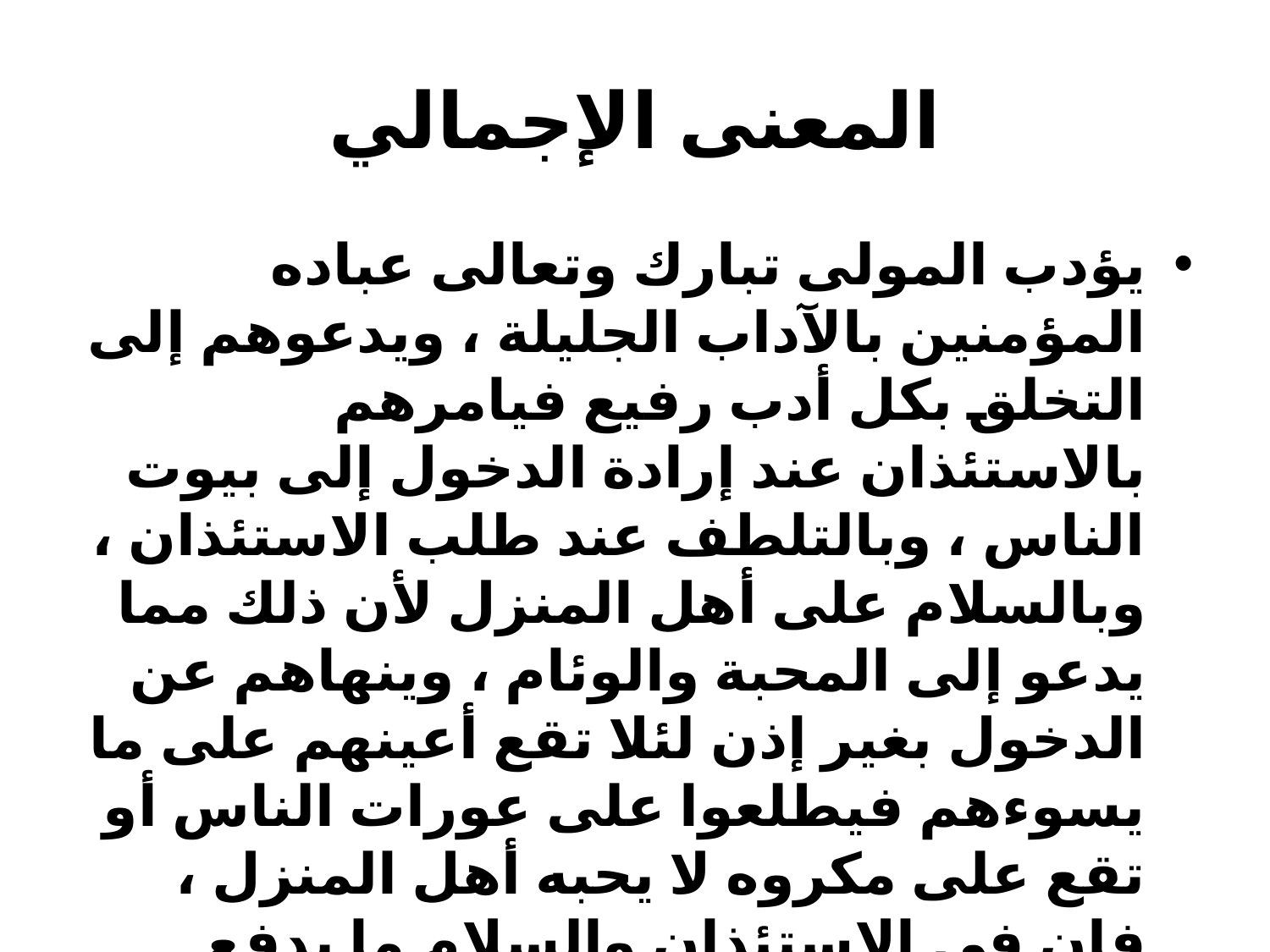

# المعنى الإجمالي
يؤدب المولى تبارك وتعالى عباده المؤمنين بالآداب الجليلة ، ويدعوهم إلى التخلق بكل أدب رفيع فيامرهم بالاستئذان عند إرادة الدخول إلى بيوت الناس ، وبالتلطف عند طلب الاستئذان ، وبالسلام على أهل المنزل لأن ذلك مما يدعو إلى المحبة والوئام ، وينهاهم عن الدخول بغير إذن لئلا تقع أعينهم على ما يسوءهم فيطلعوا على عورات الناس أو تقع على مكروه لا يحبه أهل المنزل ، فإن في الاستئذان والسلام ما يدفع خطر الريبة أو القصد السيِّئ ويجعل الزائر محترماً مكرماً مستأنساً به .